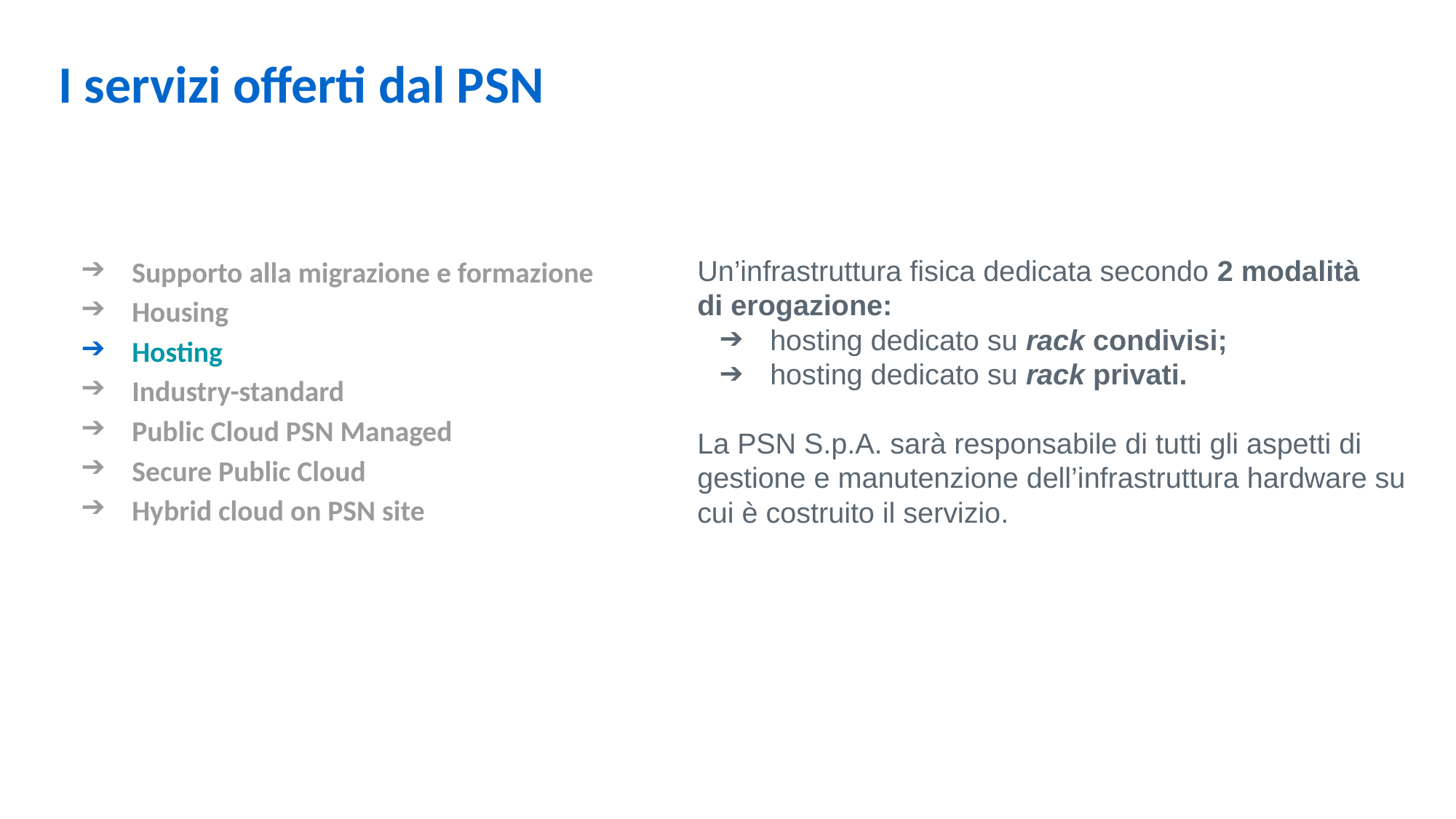

I servizi offerti dal PSN
Supporto alla migrazione e formazione
Housing
Hosting
Industry-standard
Public Cloud PSN Managed
Secure Public Cloud
Hybrid cloud on PSN site
Un’infrastruttura fisica dedicata secondo 2 modalità
di erogazione:
hosting dedicato su rack condivisi;
hosting dedicato su rack privati.

La PSN S.p.A. sarà responsabile di tutti gli aspetti di gestione e manutenzione dell’infrastruttura hardware su cui è costruito il servizio.